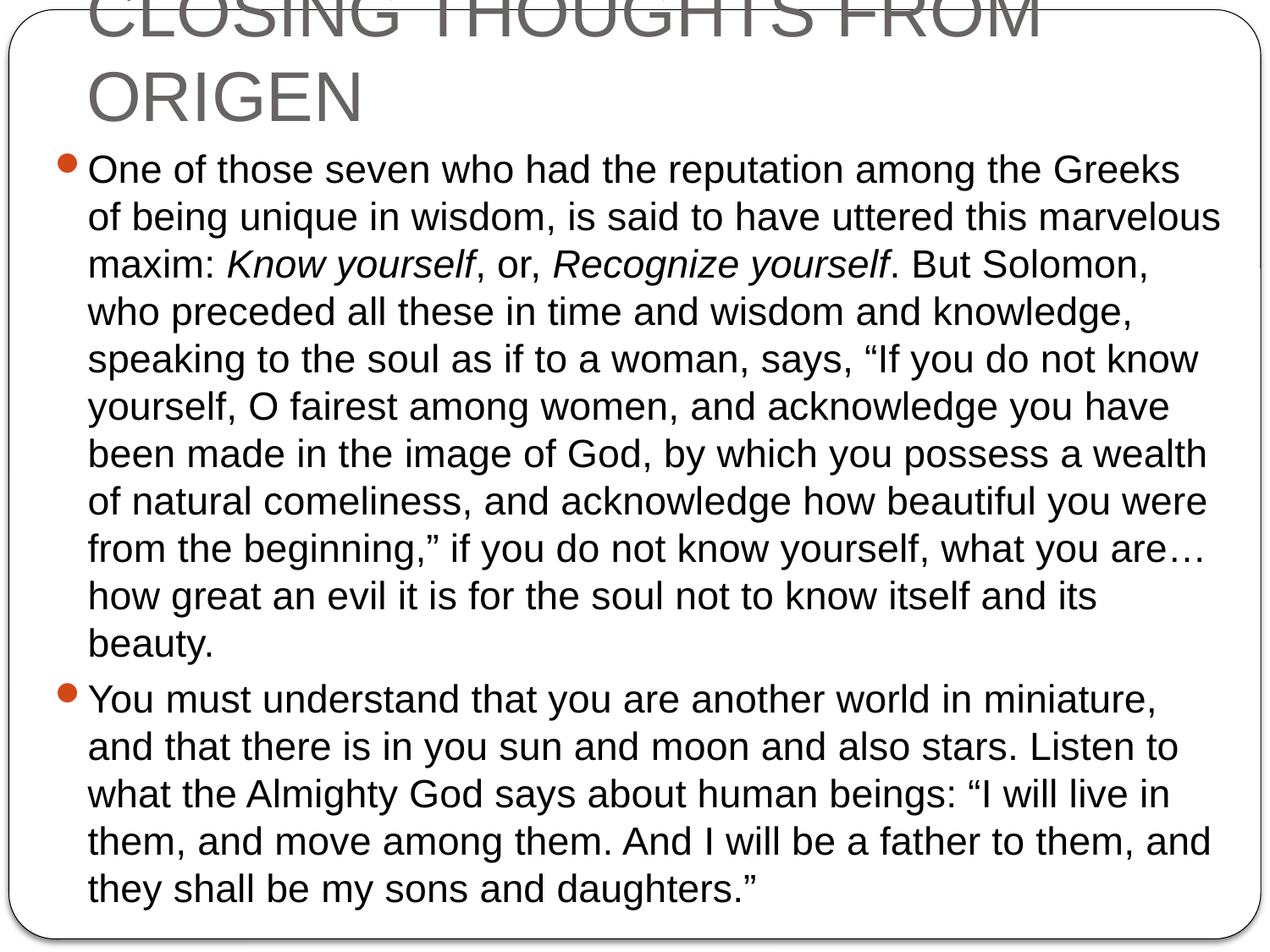

# CLOSING THOUGHTS FROM ORIGEN
One of those seven who had the reputation among the Greeks of being unique in wisdom, is said to have uttered this marvelous maxim: Know yourself, or, Recognize yourself. But Solomon, who preceded all these in time and wisdom and knowledge, speaking to the soul as if to a woman, says, “If you do not know yourself, O fairest among women, and acknowledge you have been made in the image of God, by which you possess a wealth of natural comeliness, and acknowledge how beautiful you were from the beginning,” if you do not know yourself, what you are… how great an evil it is for the soul not to know itself and its beauty.
You must understand that you are another world in miniature, and that there is in you sun and moon and also stars. Listen to what the Almighty God says about human beings: “I will live in them, and move among them. And I will be a father to them, and they shall be my sons and daughters.”